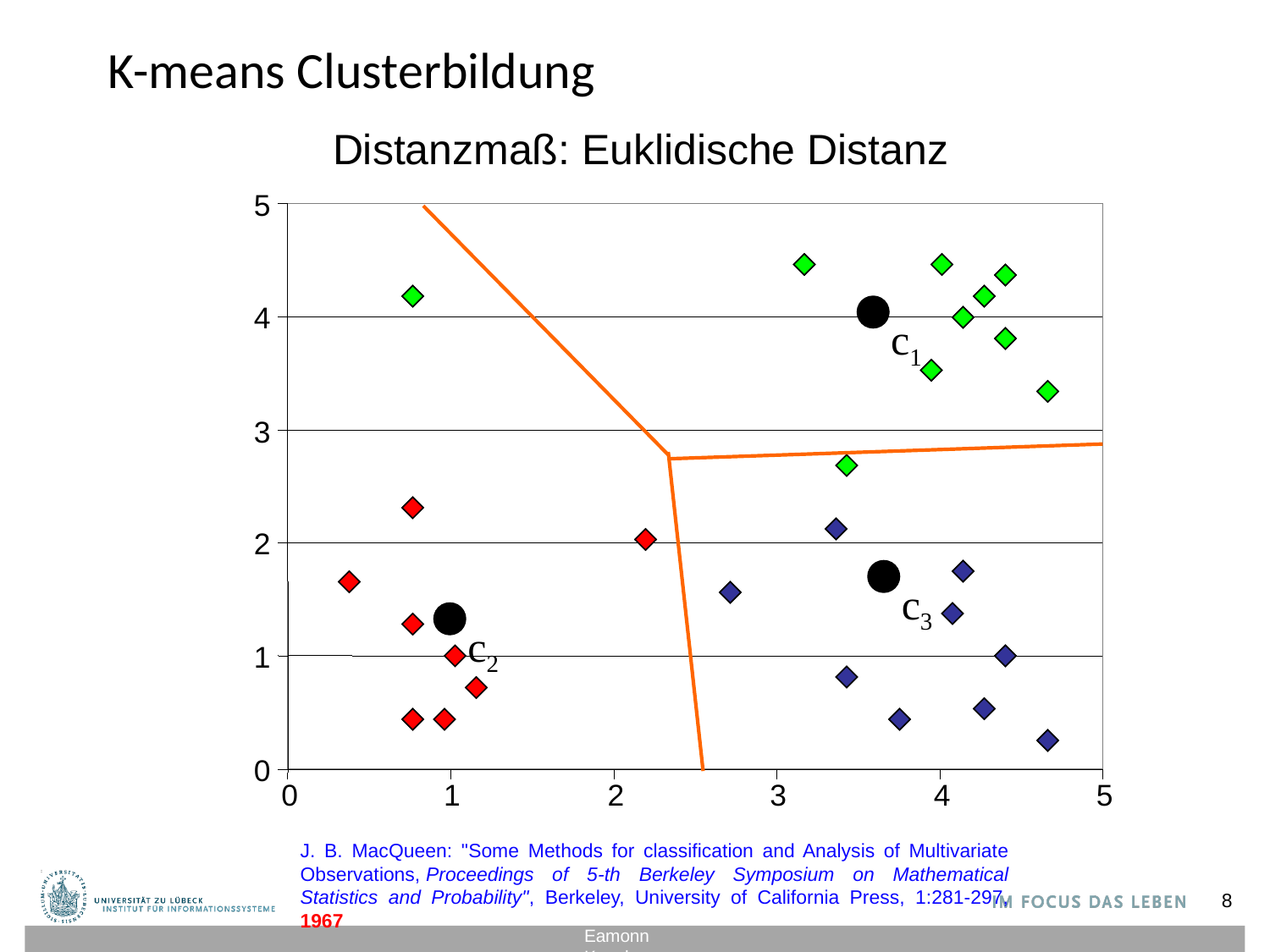

# K-means Clusterbildung

Distanzmaß: Euklidische Distanz
5

c1
4

3

2

c3

c2

1

0

0
1
2
3
4
5
J. B. MacQueen: "Some Methods for classification and Analysis of Multivariate Observations, Proceedings of 5-th Berkeley Symposium on Mathematical Statistics and Probability", Berkeley, University of California Press, 1:281-297, 1967
8
Eamonn Keogh